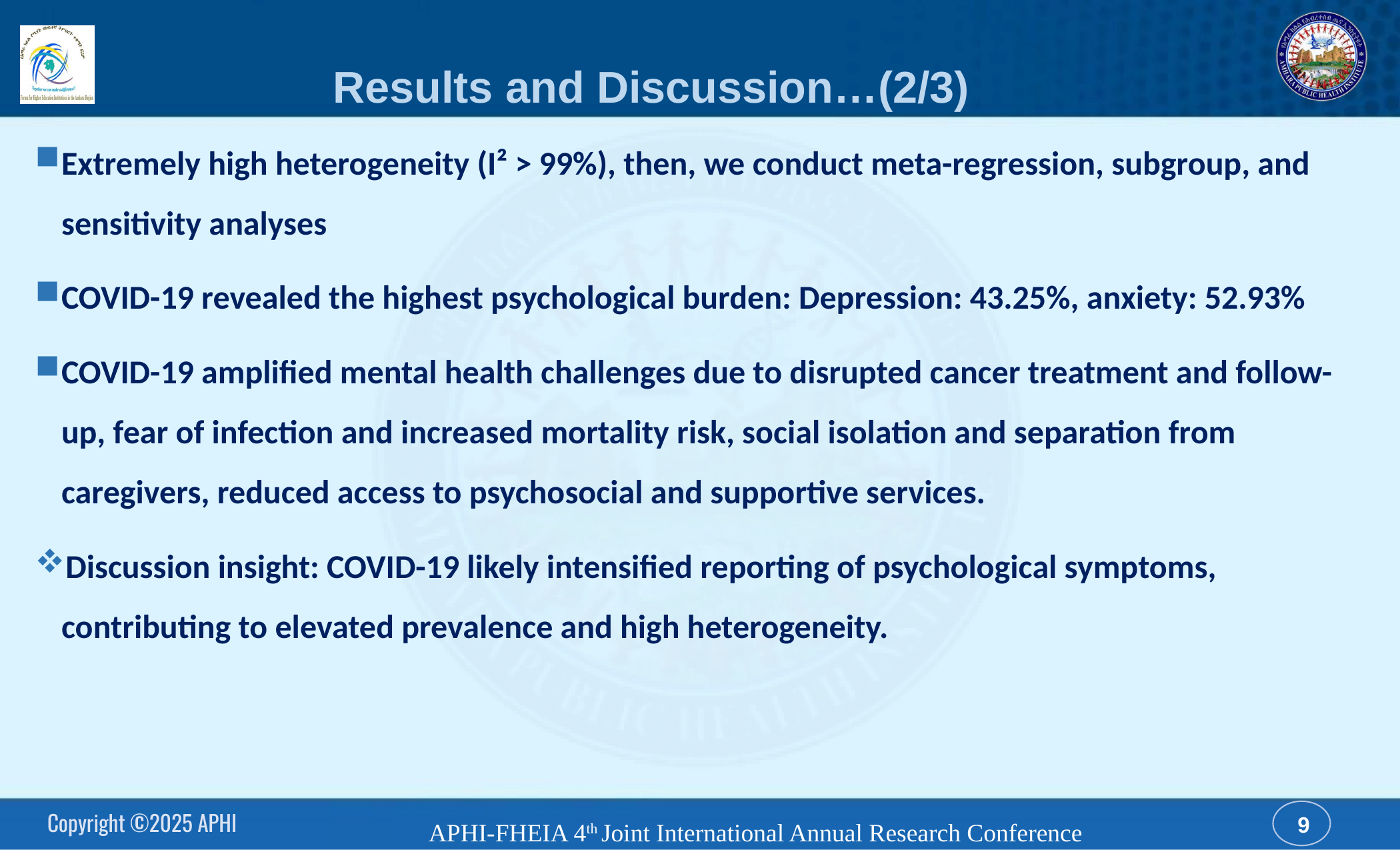

# Results and Discussion…(2/3)
Extremely high heterogeneity (I² > 99%), then, we conduct meta-regression, subgroup, and sensitivity analyses
COVID-19 revealed the highest psychological burden: Depression: 43.25%, anxiety: 52.93%
COVID-19 amplified mental health challenges due to disrupted cancer treatment and follow-up, fear of infection and increased mortality risk, social isolation and separation from caregivers, reduced access to psychosocial and supportive services.
Discussion insight: COVID-19 likely intensified reporting of psychological symptoms, contributing to elevated prevalence and high heterogeneity.
APHI-FHEIA 4th Joint International Annual Research Conference
9